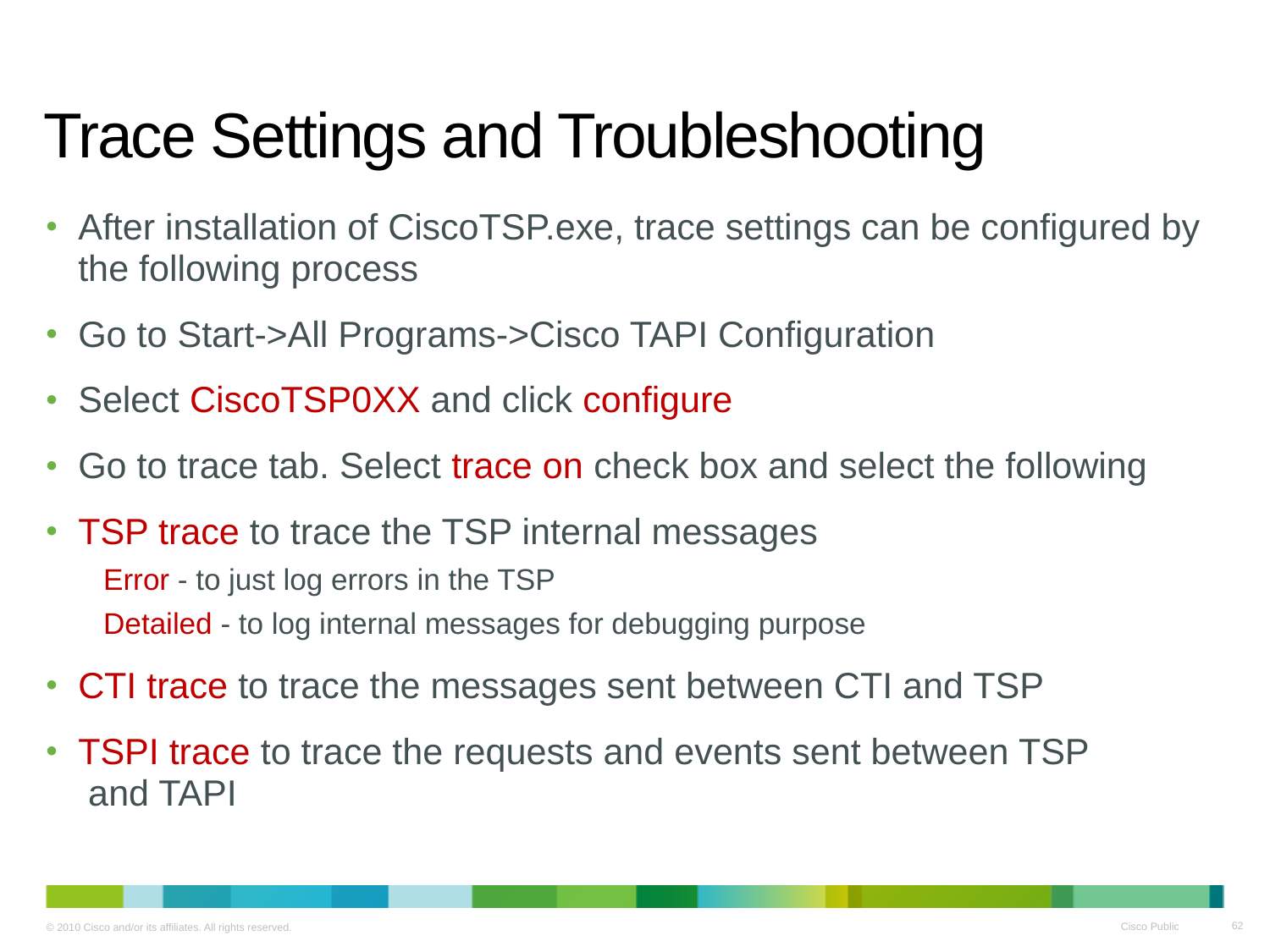

# Trace Settings and Troubleshooting
After installation of CiscoTSP.exe, trace settings can be configured by the following process
Go to Start->All Programs->Cisco TAPI Configuration
Select CiscoTSP0XX and click configure
Go to trace tab. Select trace on check box and select the following
TSP trace to trace the TSP internal messages
Error - to just log errors in the TSP
Detailed - to log internal messages for debugging purpose
CTI trace to trace the messages sent between CTI and TSP
TSPI trace to trace the requests and events sent between TSP
 and TAPI